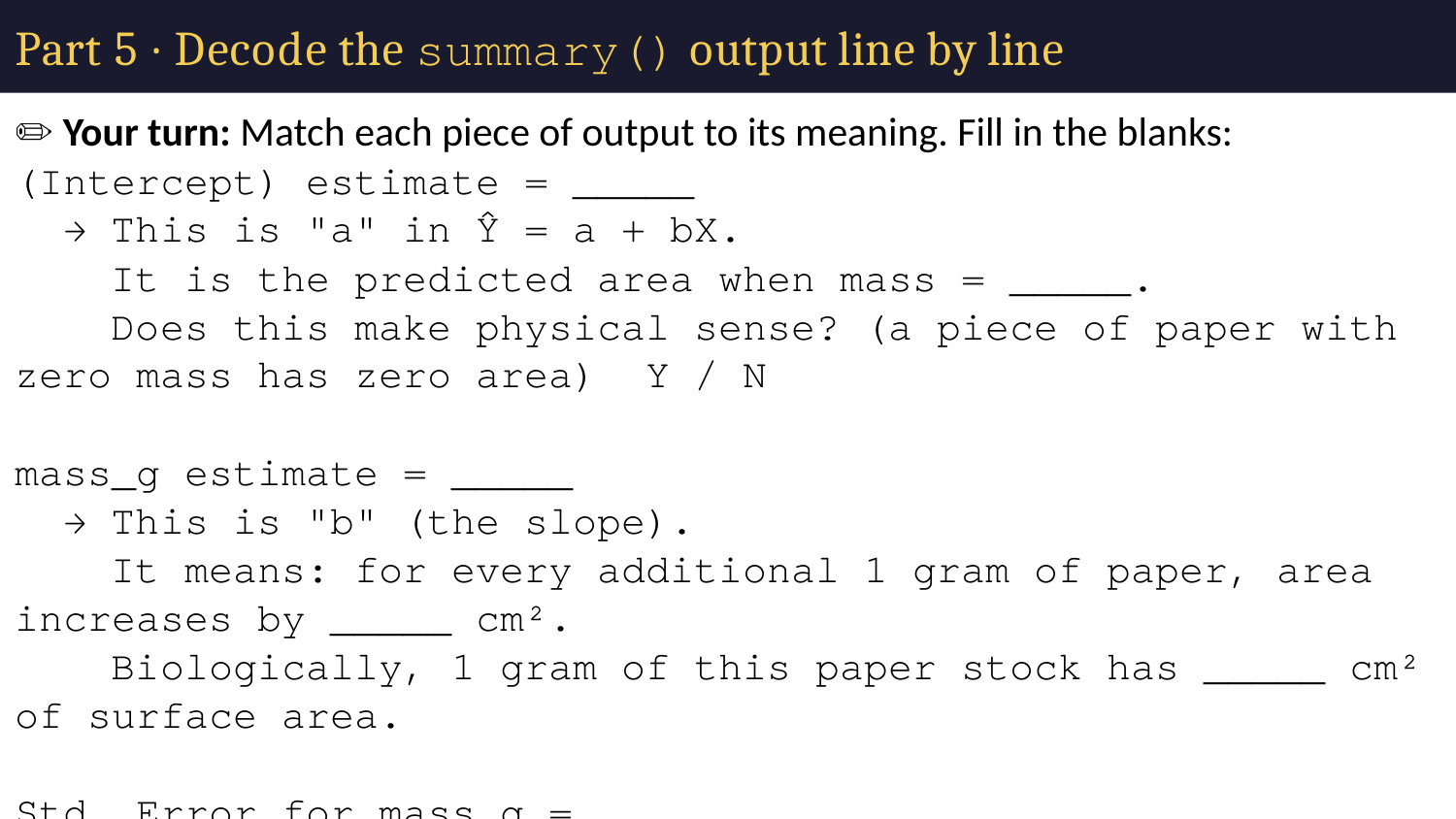

# Part 5 · Decode the summary() output line by line
✏️ Your turn: Match each piece of output to its meaning. Fill in the blanks:
(Intercept) estimate = _____
  → This is "a" in Ŷ = a + bX.
    It is the predicted area when mass = _____.
    Does this make physical sense? (a piece of paper with zero mass has zero area)  Y / N

mass_g estimate = _____
  → This is "b" (the slope).
    It means: for every additional 1 gram of paper, area increases by _____ cm².
    Biologically, 1 gram of this paper stock has _____ cm² of surface area.

Std. Error for mass_g = _____
  → The uncertainty in the slope estimate.

t value for mass_g = _____
  → slope / SE.  This tests H₀: β = _____.

Pr(>|t|) for mass_g = _____
  → The p-value for the slope test. Is it significant at α = 0.05?  Y / N

Multiple R-squared = _____
  → _____ % of the variation in area is explained by mass.

F-statistic = _____  on _____ and _____ df
  → Overall test of the model.  p = _____
📖 Whitlock & Schluter §17.3 p. 551–553: The slope is tested with a t-statistic: t = b / SE_b, with df = n − 2. If H₀: β = 0 is rejected, mass significantly predicts area.